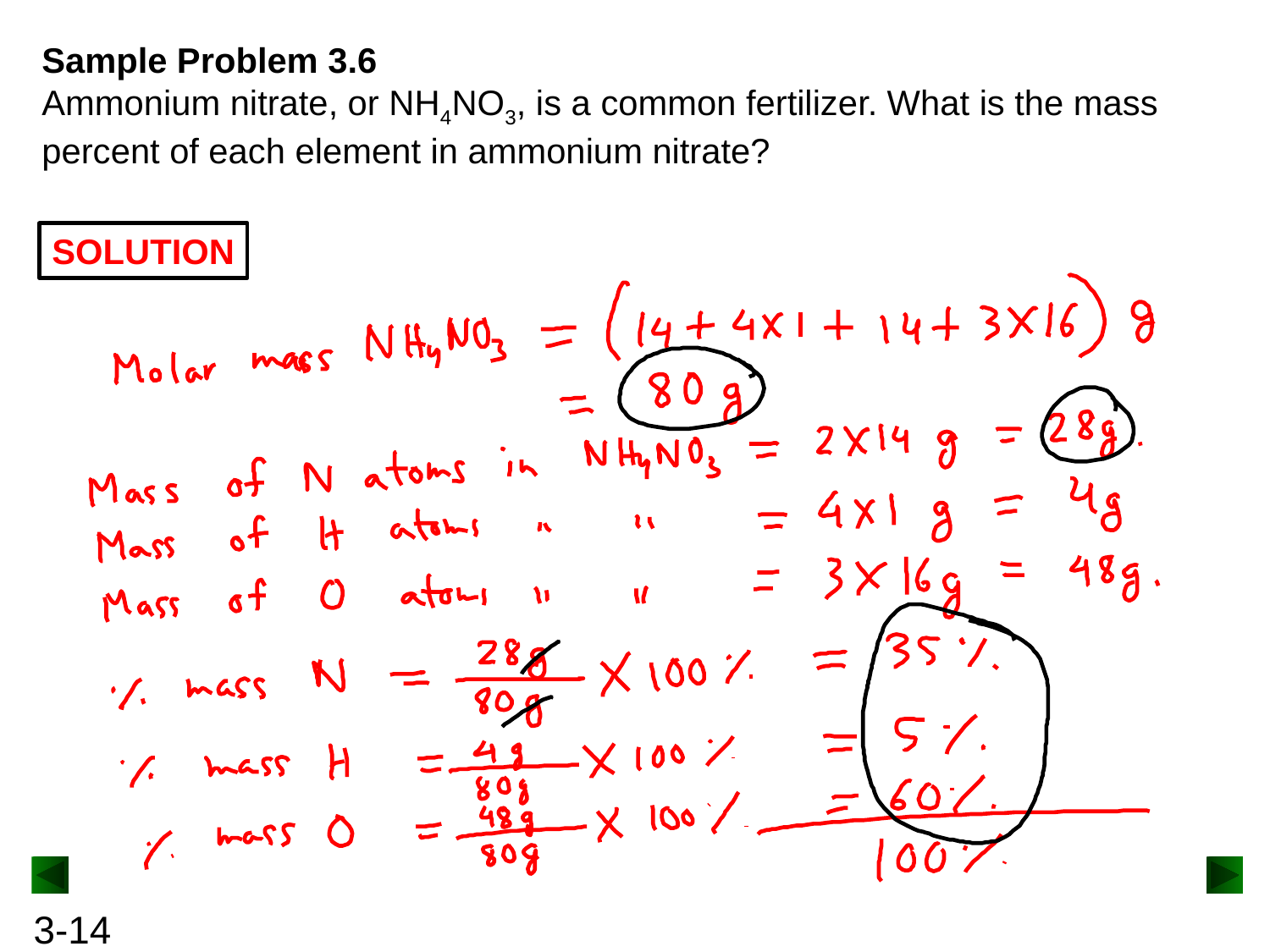

Sample Problem 3.6
Ammonium nitrate, or NH4NO3, is a common fertilizer. What is the mass percent of each element in ammonium nitrate?
SOLUTION